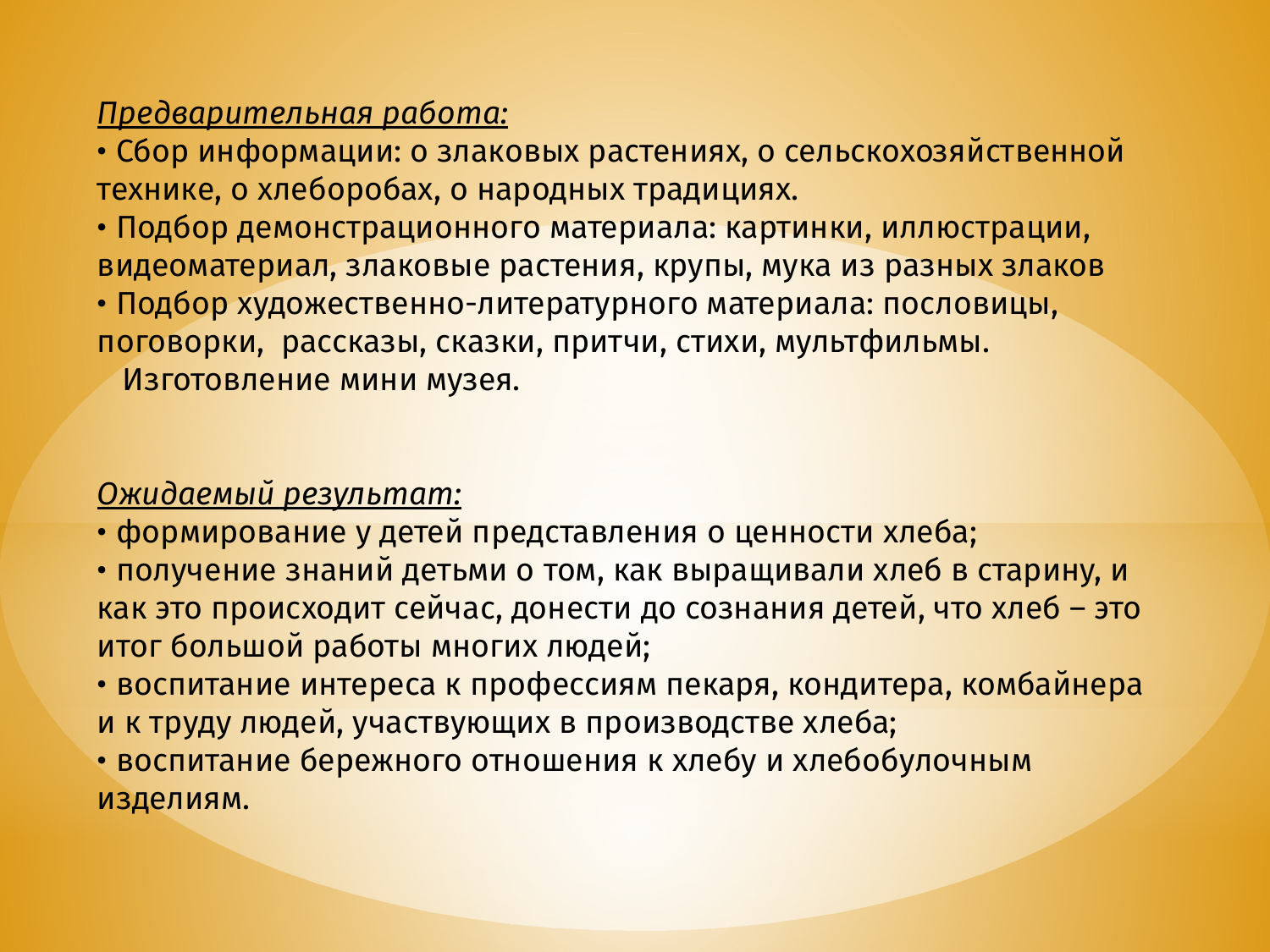

Предварительная работа:
• Сбор информации: о злаковых растениях, о сельскохозяйственной технике, о хлеборобах, о народных традициях.
• Подбор демонстрационного материала: картинки, иллюстрации, видеоматериал, злаковые растения, крупы, мука из разных злаков
• Подбор художественно-литературного материала: пословицы, поговорки,  рассказы, сказки, притчи, стихи, мультфильмы.
   Изготовление мини музея.

Ожидаемый результат:
• формирование у детей представления о ценности хлеба;
• получение знаний детьми о том, как выращивали хлеб в старину, и как это происходит сейчас, донести до сознания детей, что хлеб – это итог большой работы многих людей;
• воспитание интереса к профессиям пекаря, кондитера, комбайнера и к труду людей, участвующих в производстве хлеба;
• воспитание бережного отношения к хлебу и хлебобулочным изделиям.